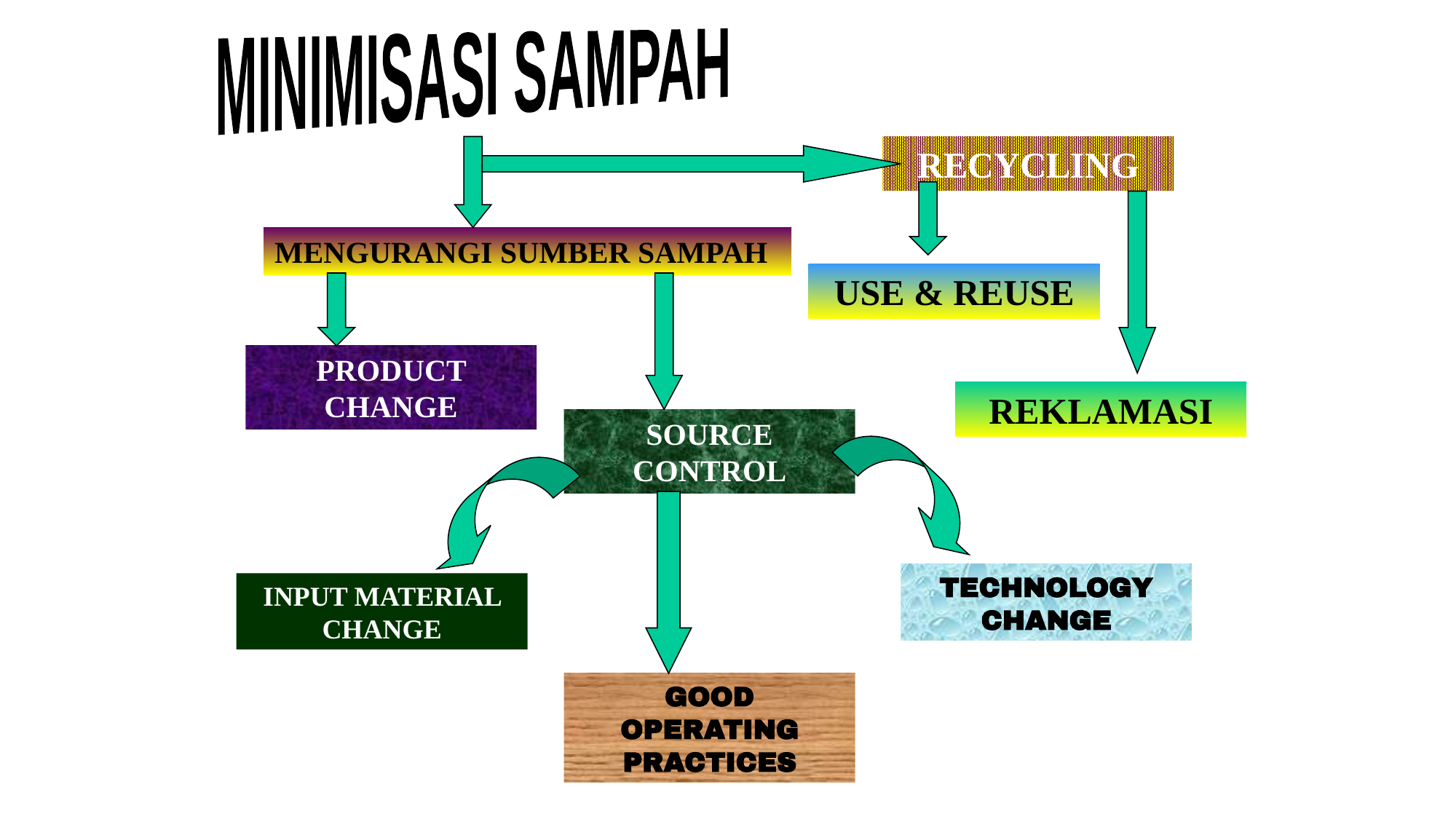

MINIMISASI SAMPAH

RECYCLING

MENGURANGI SUMBER SAMPAH
USE & REUSE

PRODUCT CHANGE
REKLAMASI

SOURCE CONTROL

TECHNOLOGY CHANGE
INPUT MATERIAL CHANGE
GOOD OPERATING PRACTICES